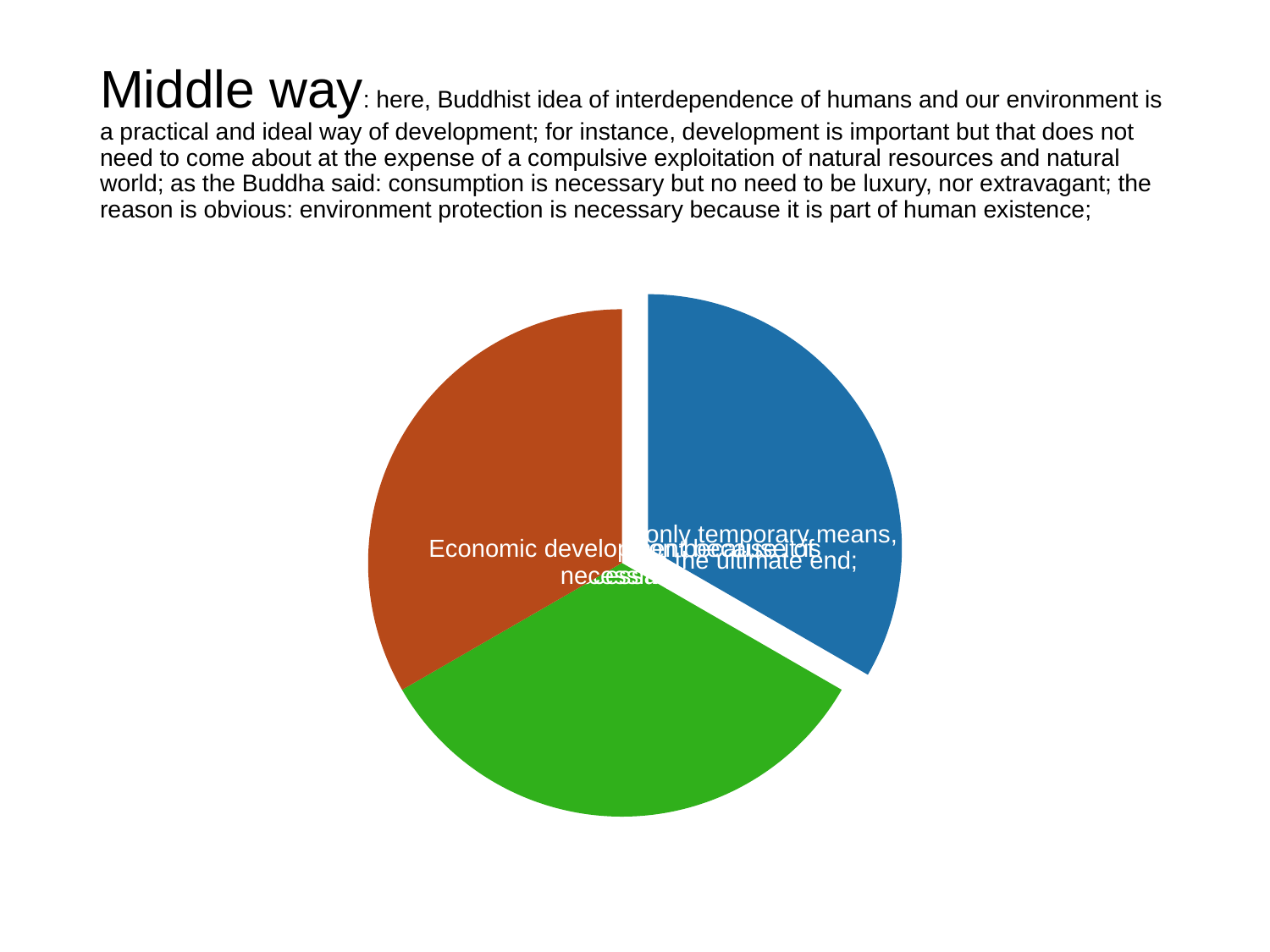

# Middle way: here, Buddhist idea of interdependence of humans and our environment is a practical and ideal way of development; for instance, development is important but that does not need to come about at the expense of a compulsive exploitation of natural resources and natural world; as the Buddha said: consumption is necessary but no need to be luxury, nor extravagant; the reason is obvious: environment protection is necessary because it is part of human existence;
But material gains are only temporary means, spiritual happiness is the ultimate end;
Environment protection because it is necessary
Economic development because of necessities